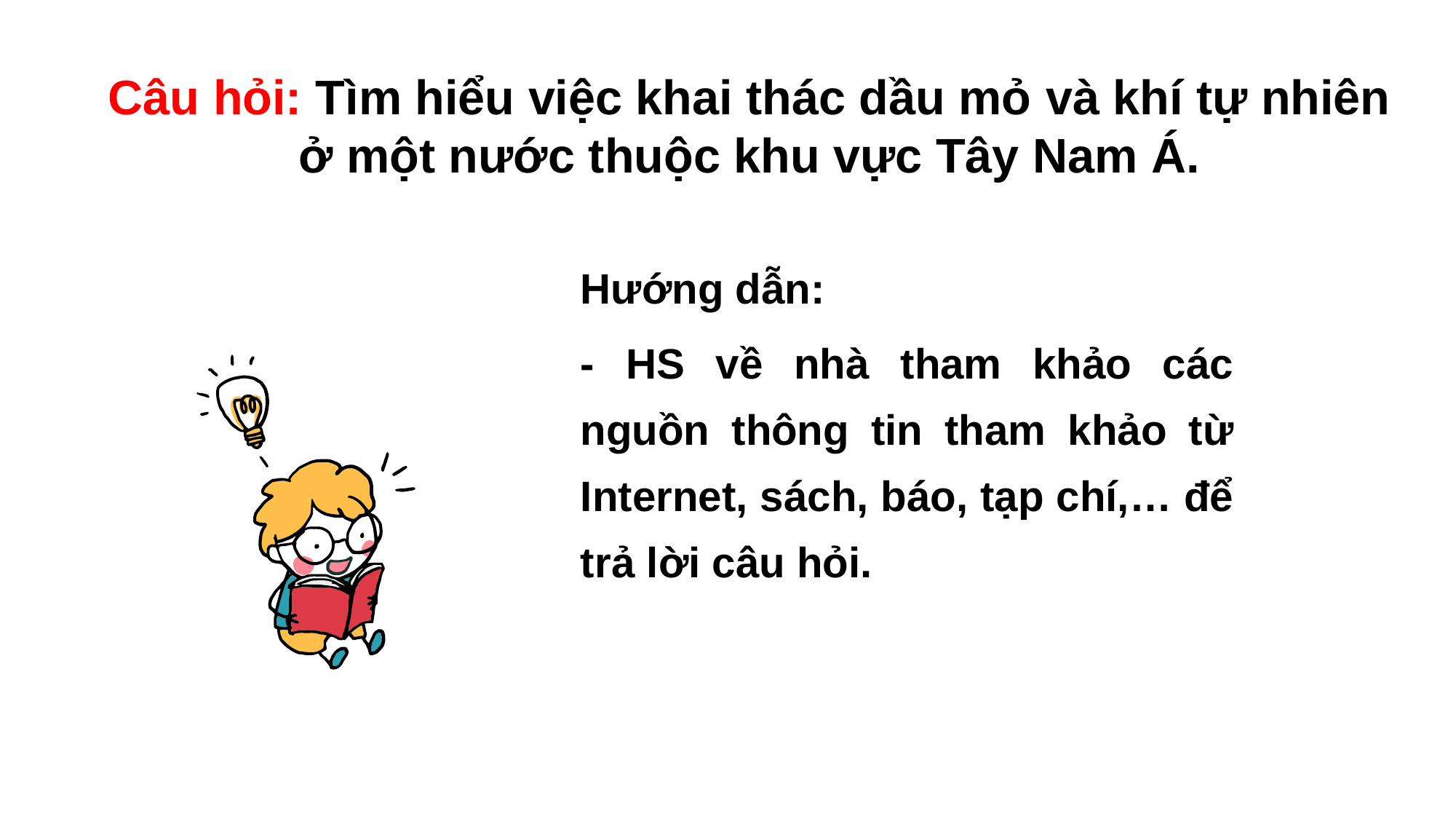

Câu hỏi: Tìm hiểu việc khai thác dầu mỏ và khí tự nhiên ở một nước thuộc khu vực Tây Nam Á.
Hướng dẫn:
- HS về nhà tham khảo các nguồn thông tin tham khảo từ Internet, sách, báo, tạp chí,… để trả lời câu hỏi.